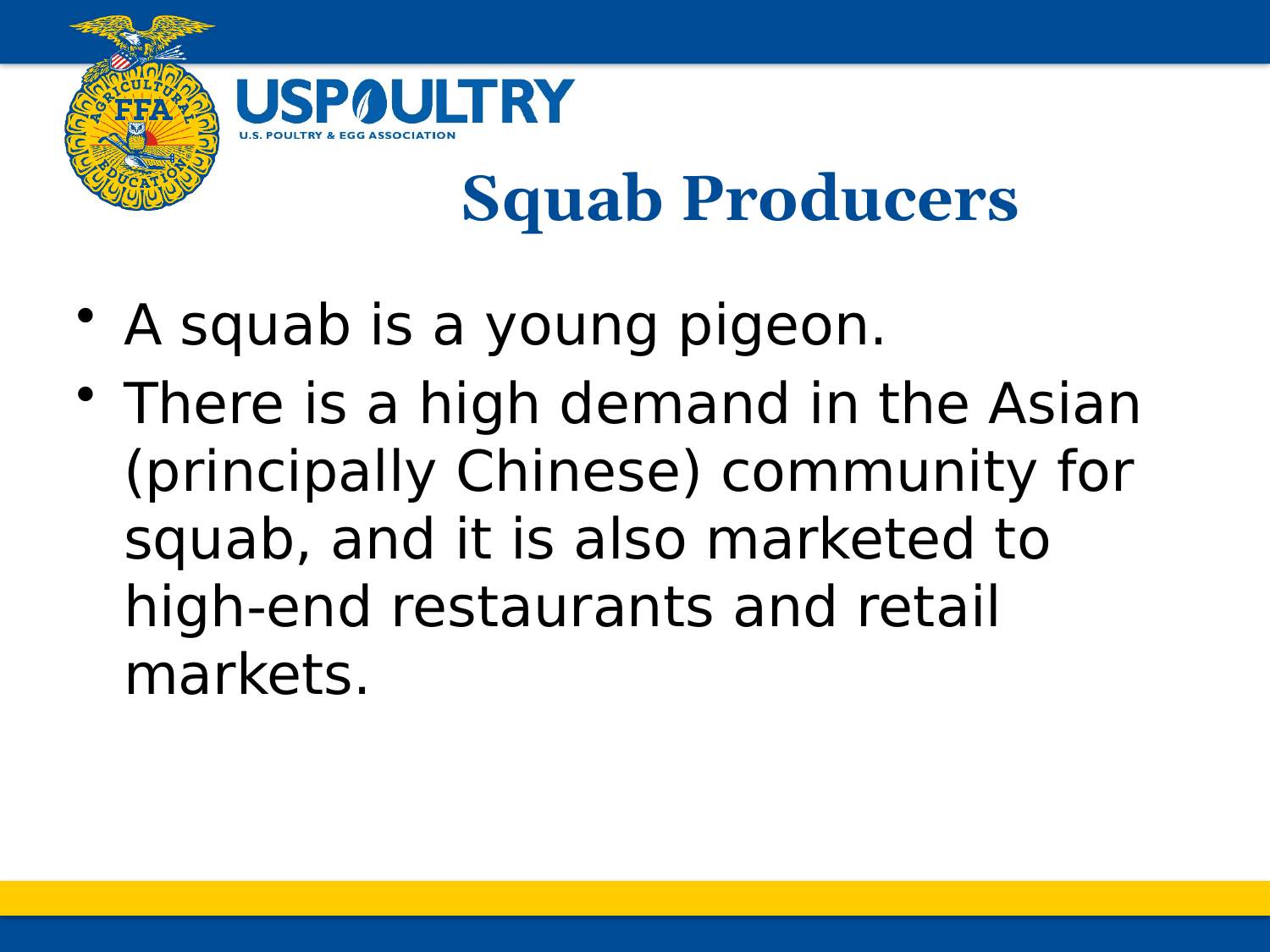

# Squab Producers
A squab is a young pigeon.
There is a high demand in the Asian (principally Chinese) community for squab, and it is also marketed to high-end restaurants and retail markets.